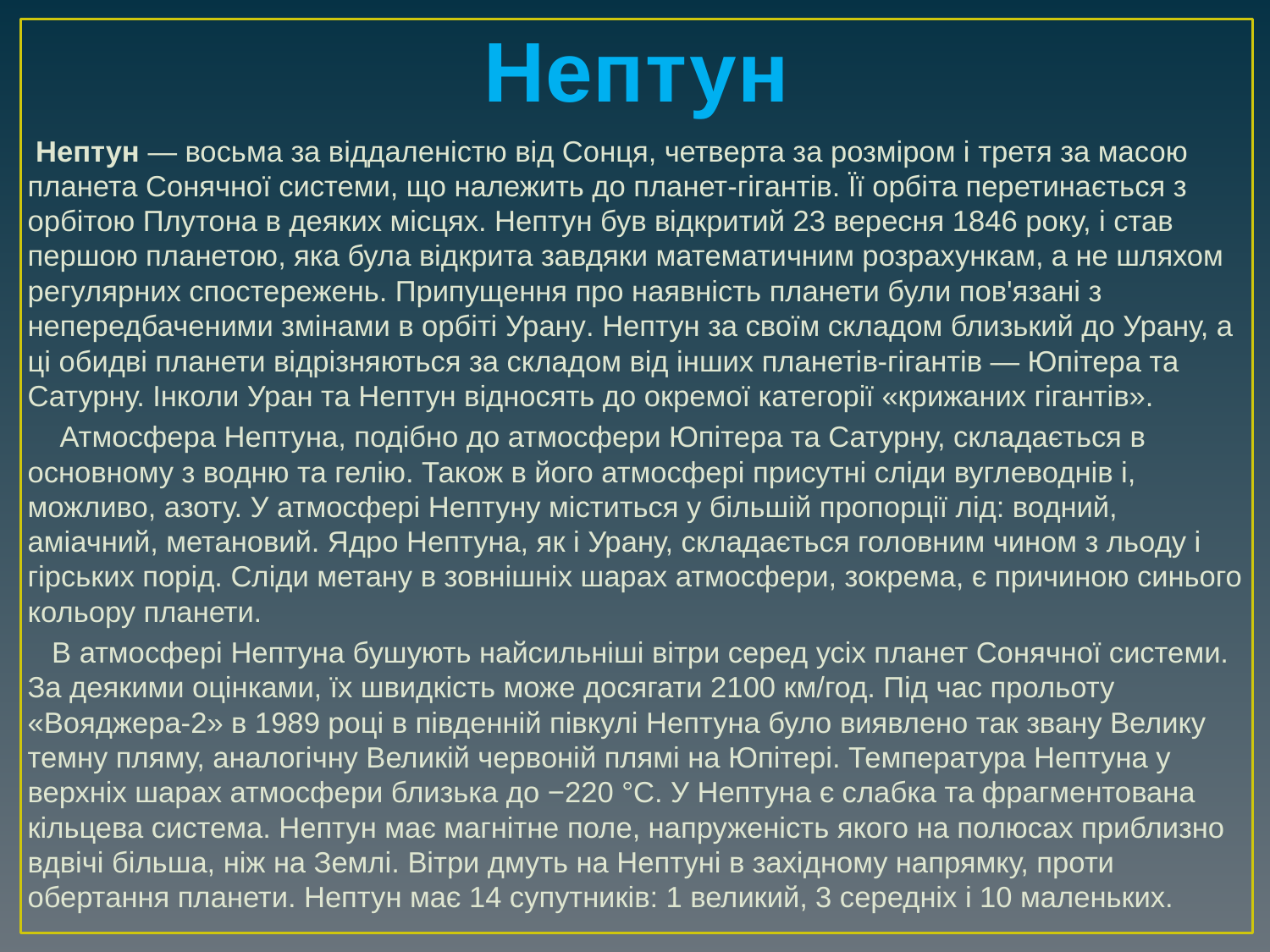

# Нептун
 Нептун — восьма за віддаленістю від Сонця, четверта за розміром і третя за масою планета Сонячної системи, що належить до планет-гігантів. Її орбіта перетинається з орбітою Плутона в деяких місцях. Нептун був відкритий 23 вересня 1846 року, і став першою планетою, яка була відкрита завдяки математичним розрахункам, а не шляхом регулярних спостережень. Припущення про наявність планети були пов'язані з непередбаченими змінами в орбіті Урану. Нептун за своїм складом близький до Урану, а ці обидві планети відрізняються за складом від інших планетів-гігантів — Юпітера та Сатурну. Інколи Уран та Нептун відносять до окремої категорії «крижаних гігантів».
    Атмосфера Нептуна, подібно до атмосфери Юпітера та Сатурну, складається в основному з водню та гелію. Також в його атмосфері присутні сліди вуглеводнів і, можливо, азоту. У атмосфері Нептуну міститься у більшій пропорції лід: водний, аміачний, метановий. Ядро Нептуна, як і Урану, складається головним чином з льоду і гірських порід. Сліди метану в зовнішніх шарах атмосфери, зокрема, є причиною синього кольору планети.
   В атмосфері Нептуна бушують найсильніші вітри серед усіх планет Сонячної системи. За деякими оцінками, їх швидкість може досягати 2100 км/год. Під час прольоту «Вояджера-2» в 1989 році в південній півкулі Нептуна було виявлено так звану Велику темну пляму, аналогічну Великій червоній плямі на Юпітері. Температура Нептуна у верхніх шарах атмосфери близька до −220 °C. У Нептуна є слабка та фрагментована кільцева система. Нептун має магнітне поле, напруженість якого на полюсах приблизно вдвічі більша, ніж на Землі. Вітри дмуть на Нептуні в західному напрямку, проти обертання планети. Нептун має 14 супутників: 1 великий, 3 середніх і 10 маленьких.